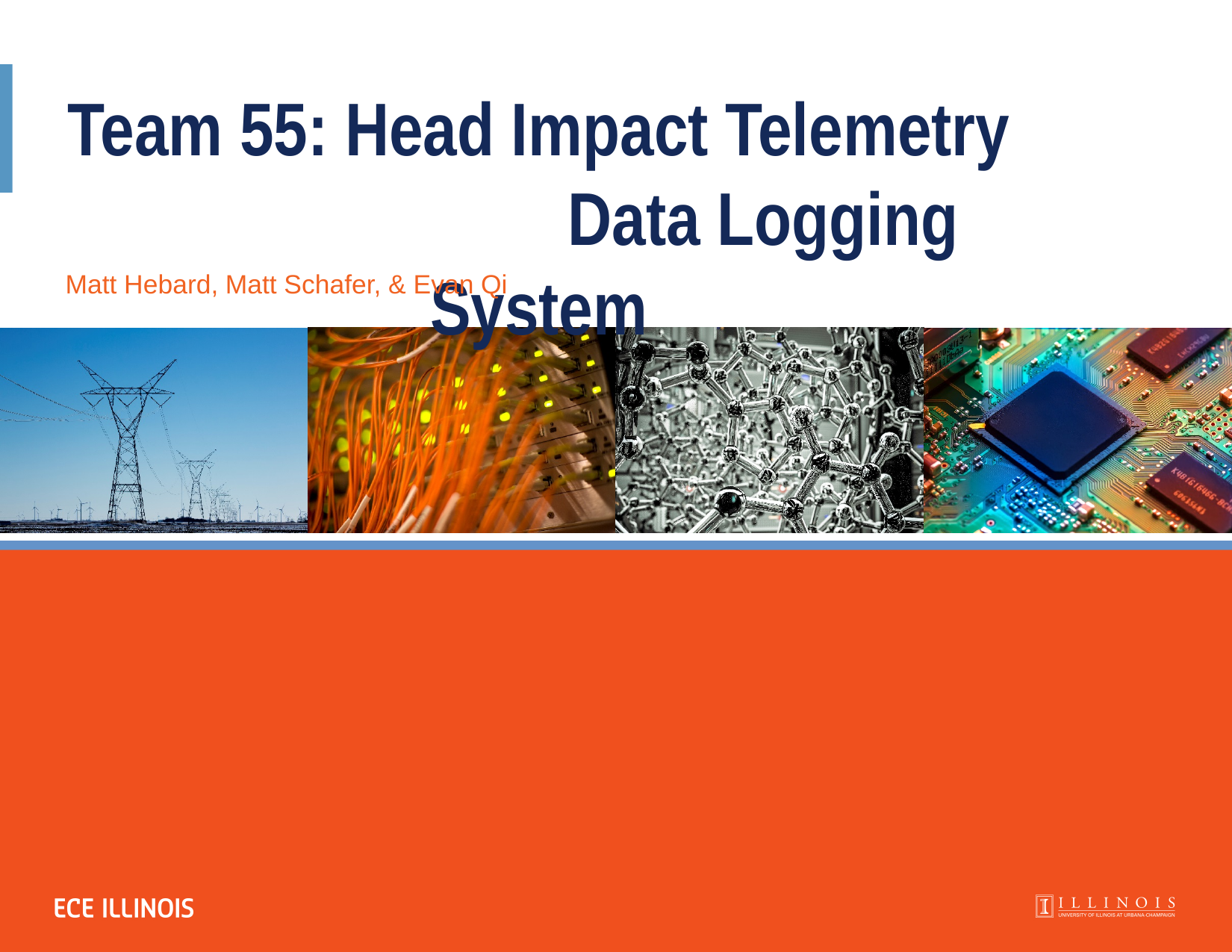

Team 55: Head Impact Telemetry       				Data Logging System
Matt Hebard, Matt Schafer, & Evan Qi